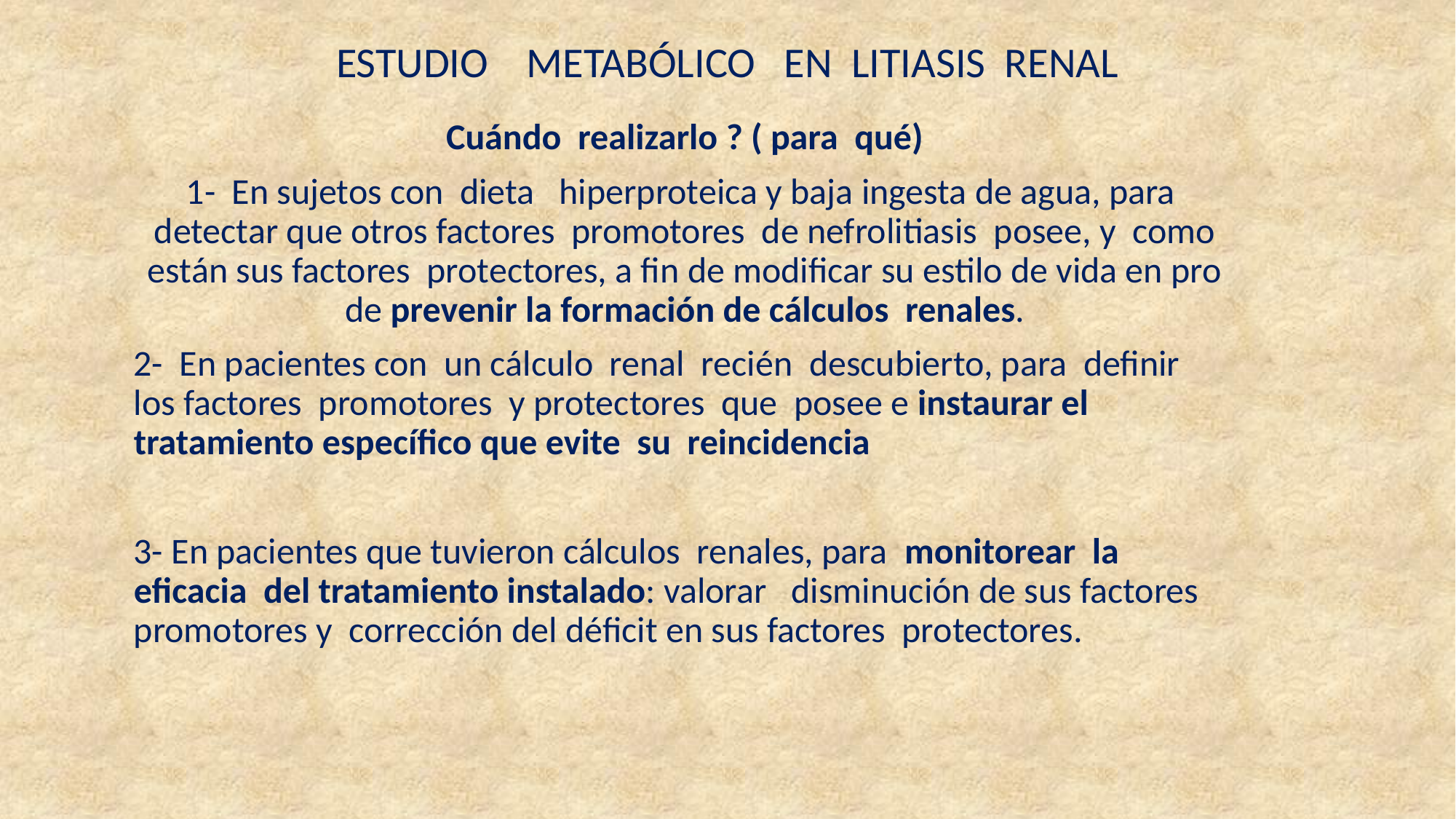

# ESTUDIO    METABÓLICO   EN  LITIASIS  RENAL
Cuándo  realizarlo ? ( para  qué)
1-  En sujetos con  dieta   hiperproteica y baja ingesta de agua, para  detectar que otros factores  promotores  de nefrolitiasis  posee, y  como están sus factores  protectores, a fin de modificar su estilo de vida en pro de prevenir la formación de cálculos  renales.
2-  En pacientes con  un cálculo  renal  recién  descubierto, para  definir  los factores  promotores  y protectores  que  posee e instaurar el tratamiento específico que evite  su  reincidencia

3- En pacientes que tuvieron cálculos  renales, para  monitorear  la eficacia  del tratamiento instalado: valorar   disminución de sus factores  promotores y  corrección del déficit en sus factores  protectores.